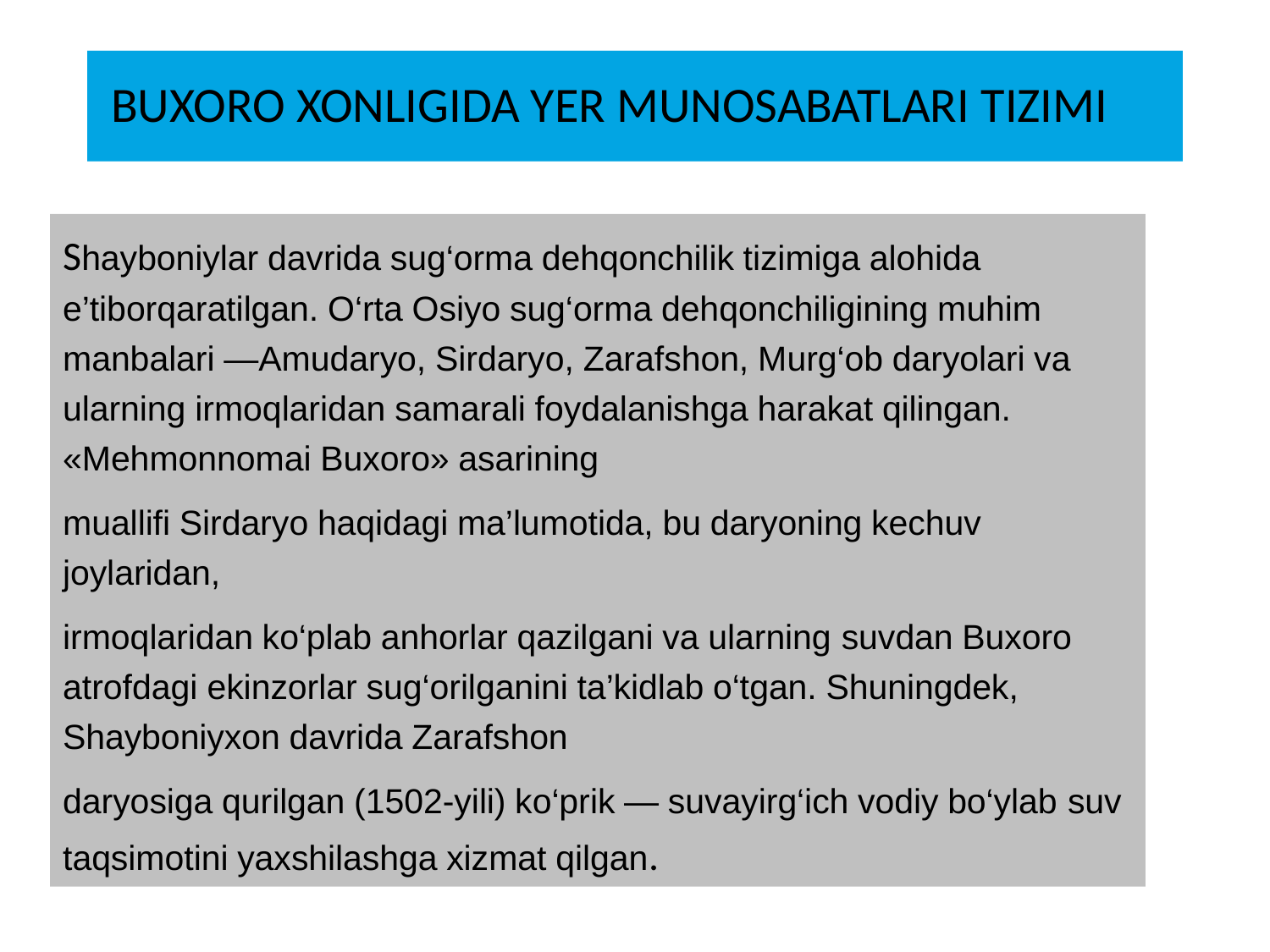

# BUXORO XONLIGIDA YER MUNOSABATLARI TIZIMI
Shayboniylar davrida sug‘orma dehqonchilik tizimiga alohida e’tiborqaratilgan. O‘rta Osiyo sug‘orma dehqonchiligining muhim manbalari —Amudaryo, Sirdaryo, Zarafshon, Murg‘ob daryolari va ularning irmoqlaridan samarali foydalanishga harakat qilingan. «Mehmonnomai Buxoro» asarining
muallifi Sirdaryo haqidagi ma’lumotida, bu daryoning kechuv joylaridan,
irmoqlaridan ko‘plab anhorlar qazilgani va ularning suvdan Buxoro atrofdagi ekinzorlar sug‘orilganini ta’kidlab o‘tgan. Shuningdek, Shayboniyxon davrida Zarafshon
daryosiga qurilgan (1502-yili) ko‘prik — suvayirg‘ich vodiy bo‘ylab suv taqsimotini yaxshilashga xizmat qilgan.